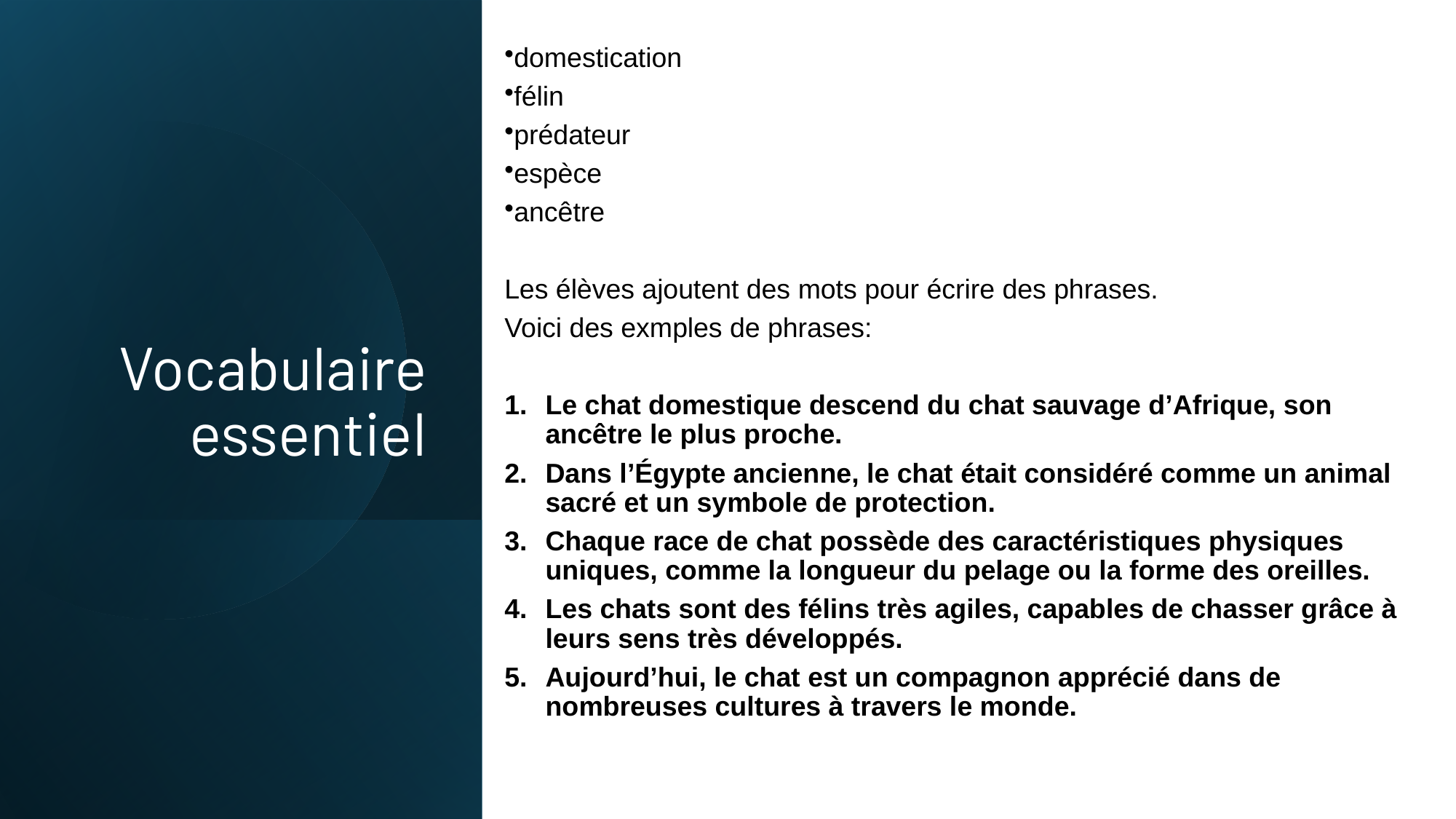

domestication
félin
prédateur
espèce
ancêtre

Les élèves ajoutent des mots pour écrire des phrases.
Voici des exmples de phrases:

Le chat domestique descend du chat sauvage d’Afrique, son ancêtre le plus proche.
Dans l’Égypte ancienne, le chat était considéré comme un animal sacré et un symbole de protection.
Chaque race de chat possède des caractéristiques physiques uniques, comme la longueur du pelage ou la forme des oreilles.
Les chats sont des félins très agiles, capables de chasser grâce à leurs sens très développés.
Aujourd’hui, le chat est un compagnon apprécié dans de nombreuses cultures à travers le monde.

# Vocabulaire essentiel